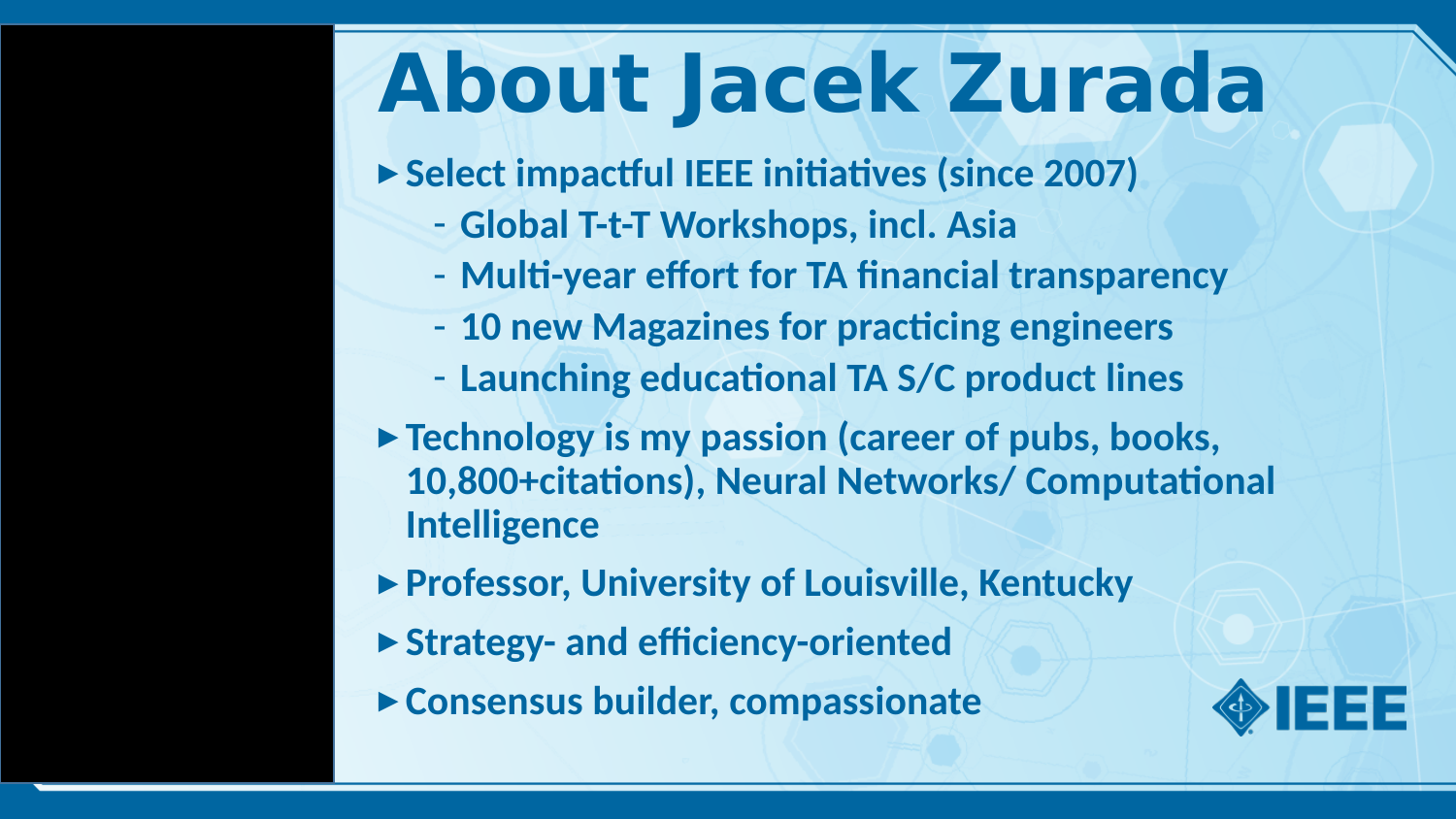

About Jacek Zurada

Select impactful IEEE initiatives (since 2007)
Global T-t-T Workshops, incl. Asia
Multi-year effort for TA financial transparency
10 new Magazines for practicing engineers
Launching educational TA S/C product lines
Technology is my passion (career of pubs, books, 10,800+citations), Neural Networks/ Computational Intelligence
Professor, University of Louisville, Kentucky
Strategy- and efficiency-oriented
Consensus builder, compassionate
#

9